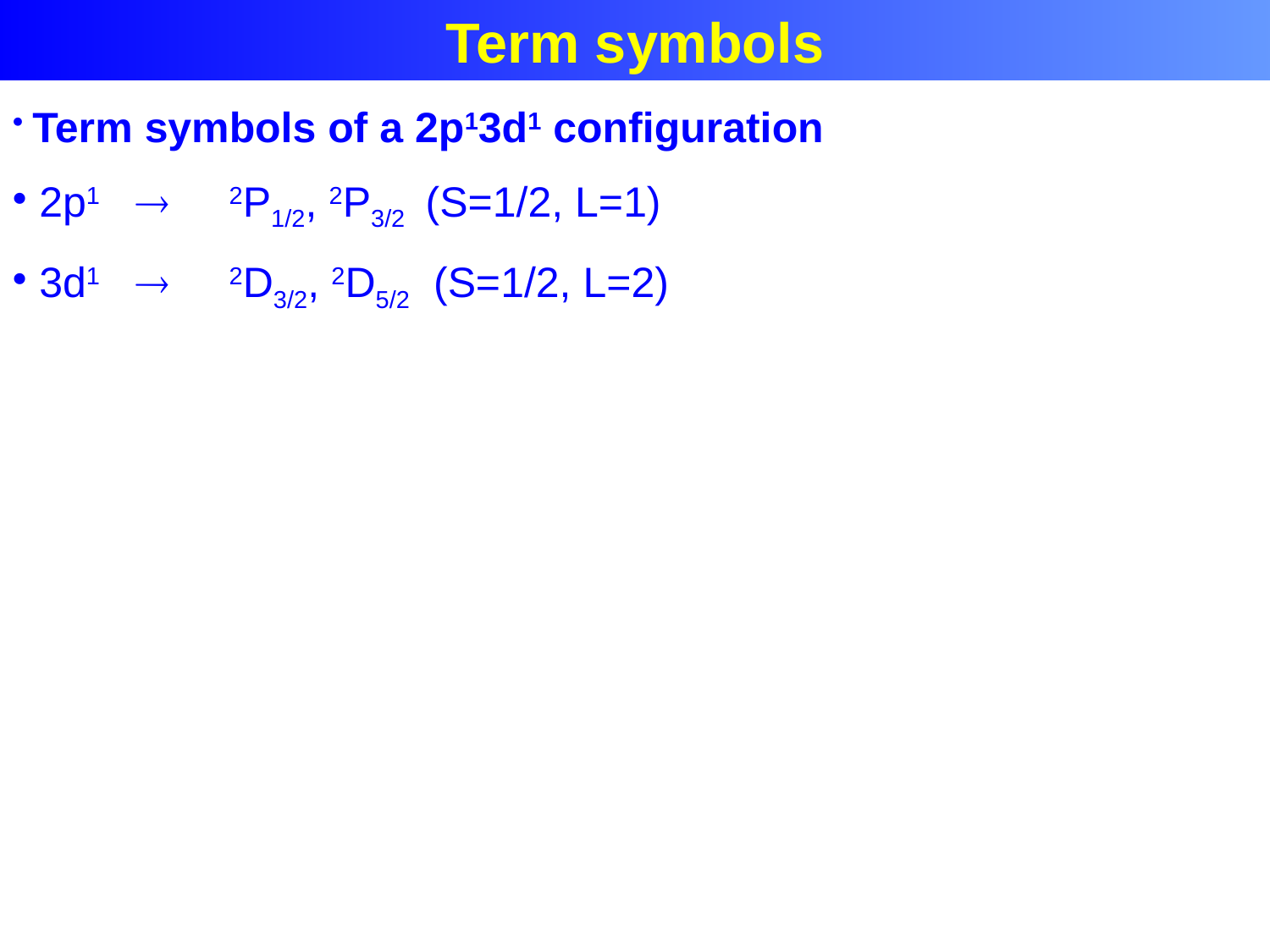

Term Symbols
Term symbols
 Term symbols of a 2p13d1 configuration
 2p1   →     2P1/2, 2P3/2   (S=1/2, L=1)
 3d1   →     2D3/2, 2D5/2  (S=1/2, L=2)